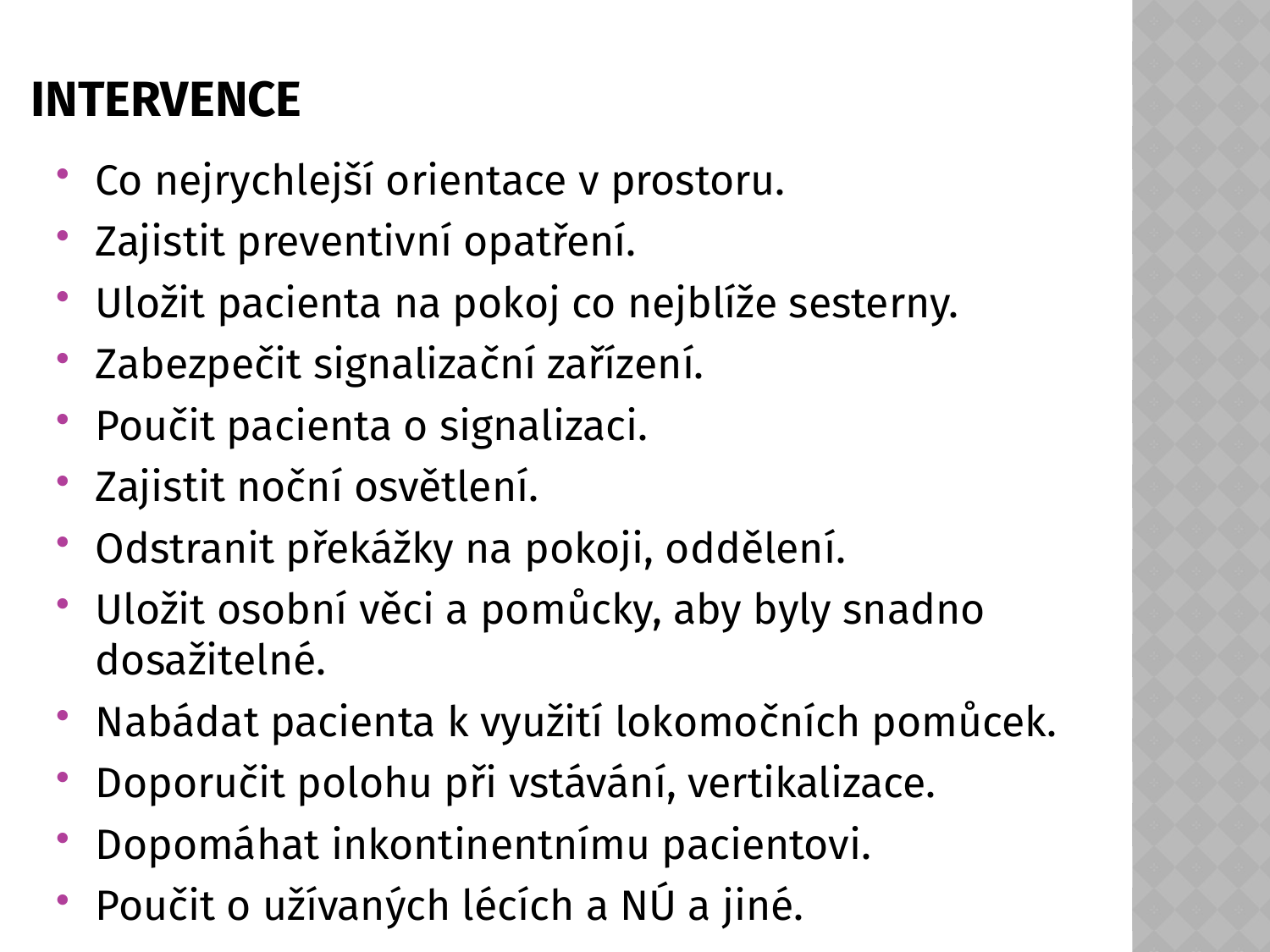

# Intervence
Co nejrychlejší orientace v prostoru.
Zajistit preventivní opatření.
Uložit pacienta na pokoj co nejblíže sesterny.
Zabezpečit signalizační zařízení.
Poučit pacienta o signalizaci.
Zajistit noční osvětlení.
Odstranit překážky na pokoji, oddělení.
Uložit osobní věci a pomůcky, aby byly snadno dosažitelné.
Nabádat pacienta k využití lokomočních pomůcek.
Doporučit polohu při vstávání, vertikalizace.
Dopomáhat inkontinentnímu pacientovi.
Poučit o užívaných lécích a NÚ a jiné.